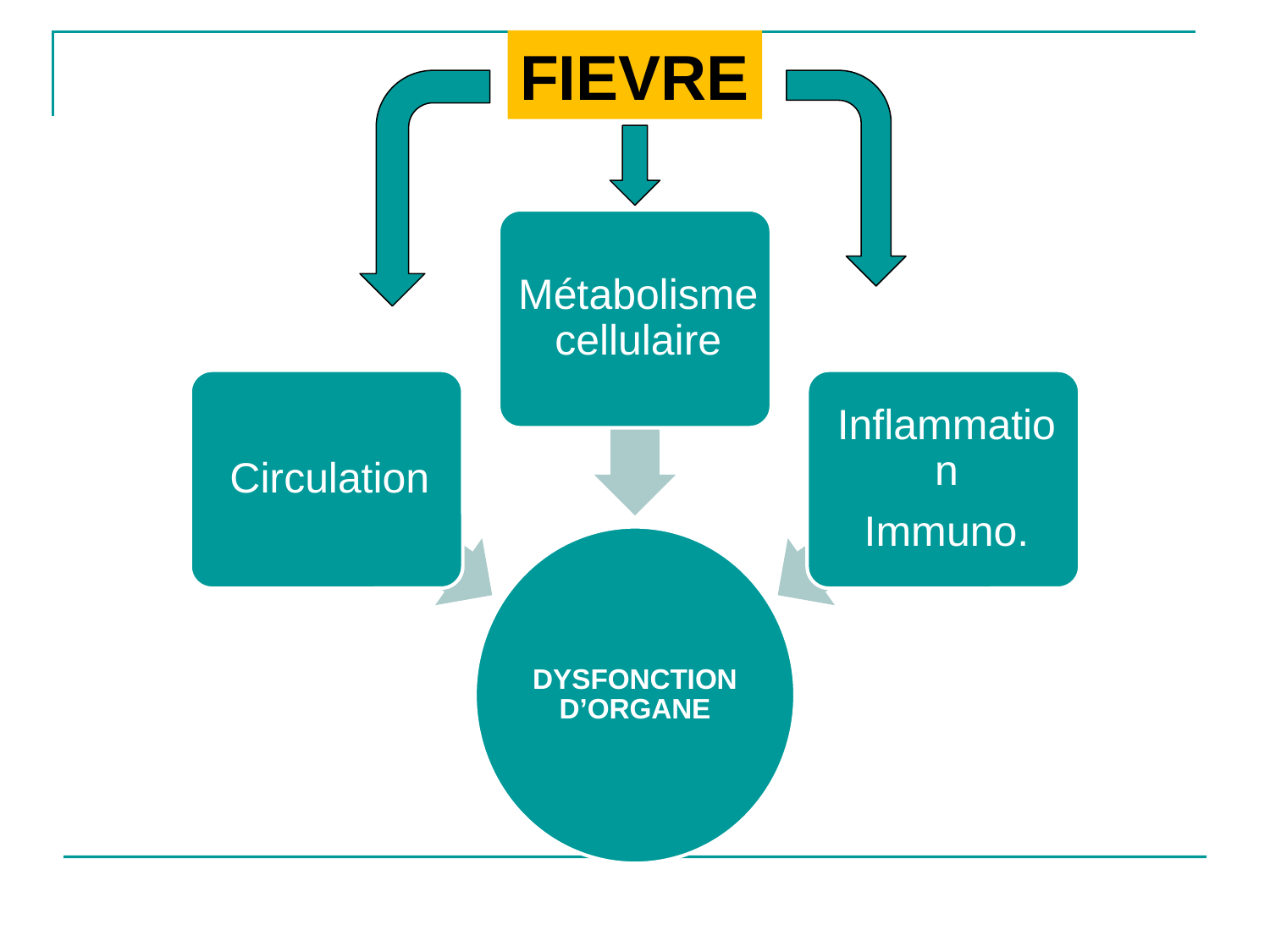

FIEVRE

DYSFONCTION D’ORGANE
Circulation
Métabolisme cellulaire
Inflammation
Immuno.